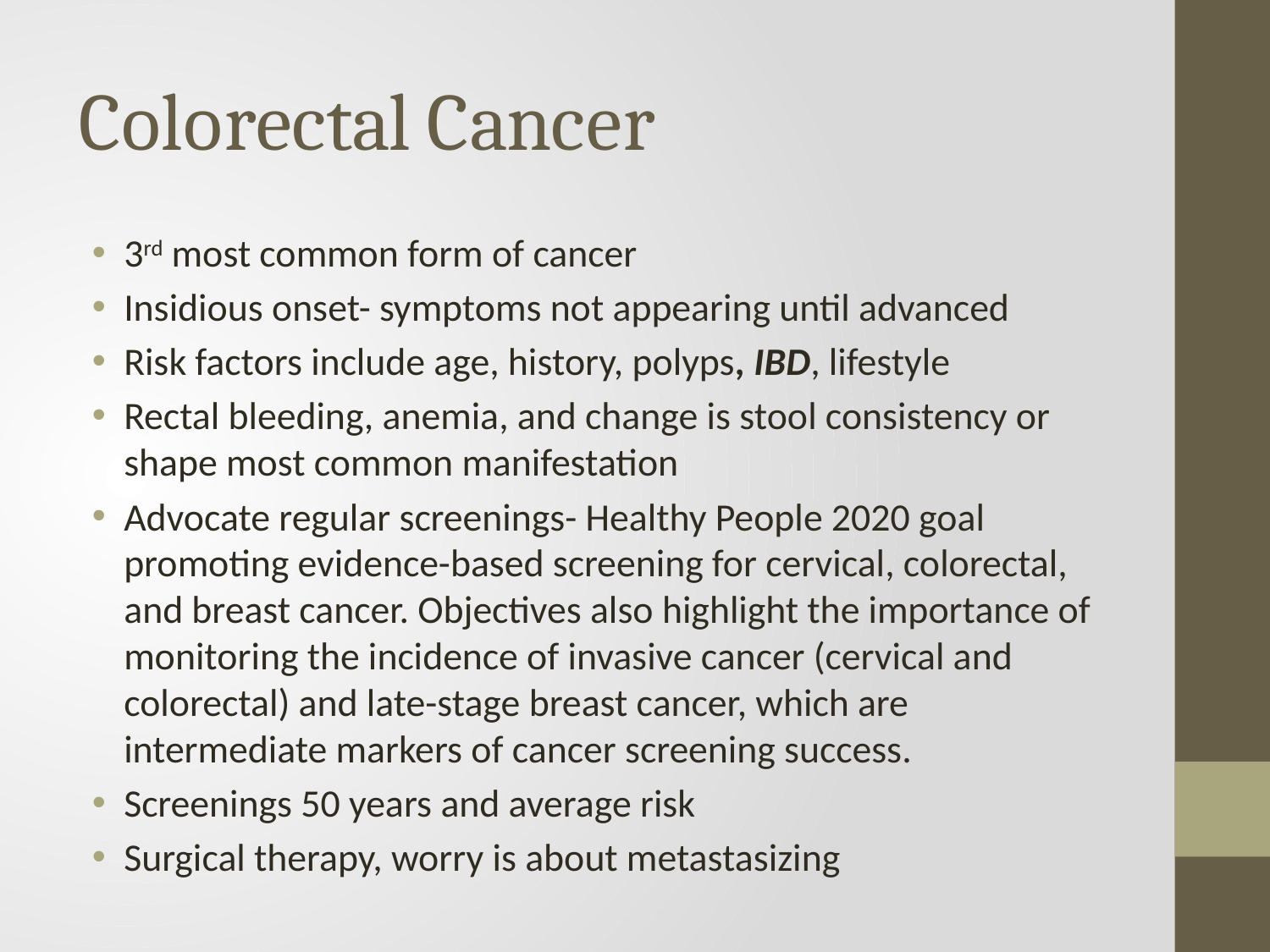

# Colorectal Cancer
3rd most common form of cancer
Insidious onset- symptoms not appearing until advanced
Risk factors include age, history, polyps, IBD, lifestyle
Rectal bleeding, anemia, and change is stool consistency or shape most common manifestation
Advocate regular screenings- Healthy People 2020 goal promoting evidence-based screening for cervical, colorectal, and breast cancer. Objectives also highlight the importance of monitoring the incidence of invasive cancer (cervical and colorectal) and late-stage breast cancer, which are intermediate markers of cancer screening success.
Screenings 50 years and average risk
Surgical therapy, worry is about metastasizing